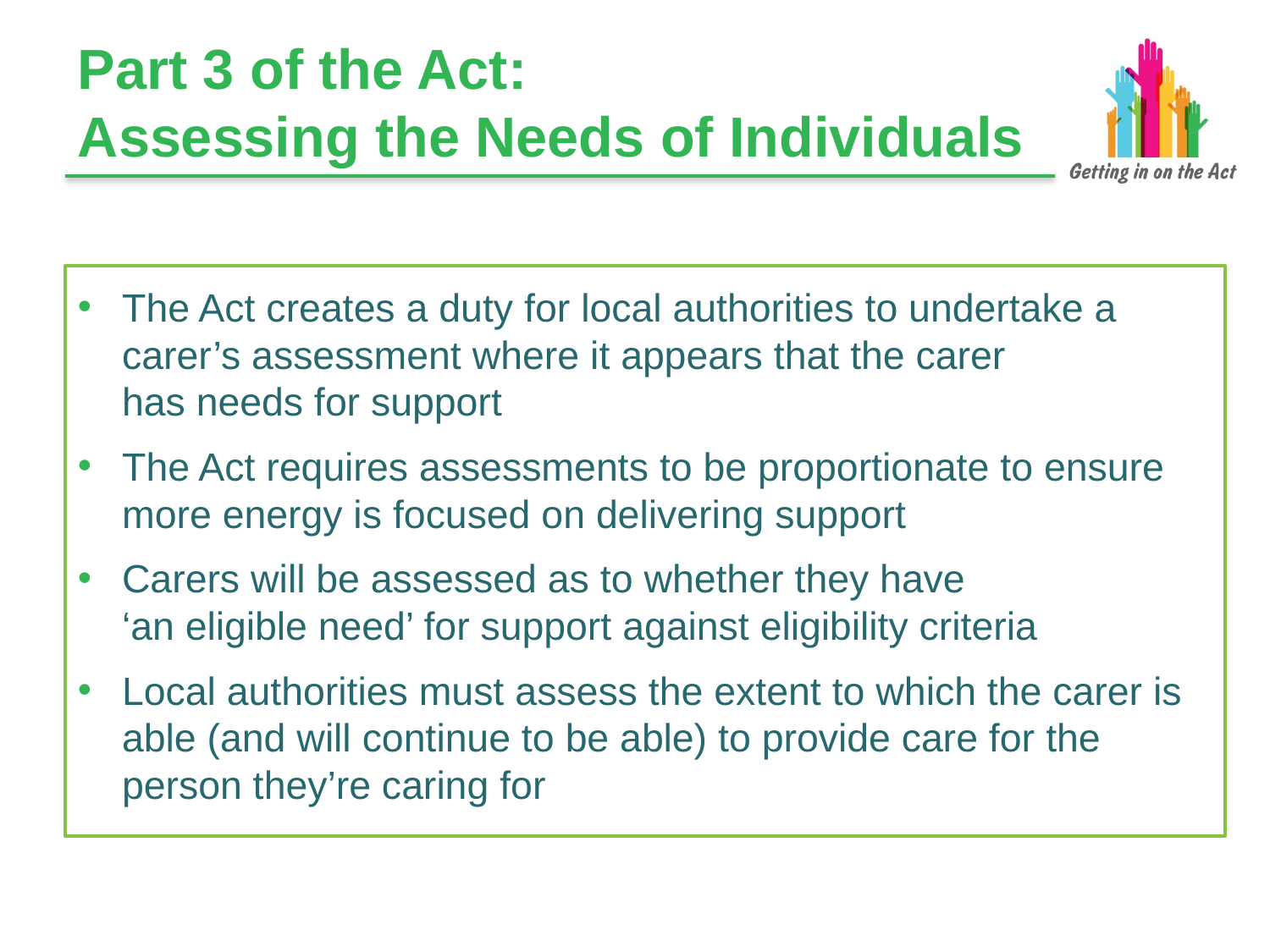

# Part 3 of the Act: Assessing the Needs of Individuals

The Act creates a duty for local authorities to undertake a carer’s assessment where it appears that the carer
has needs for support
The Act requires assessments to be proportionate to ensure more energy is focused on delivering support
Carers will be assessed as to whether they have
‘an eligible need’ for support against eligibility criteria
Local authorities must assess the extent to which the carer is able (and will continue to be able) to provide care for the person they’re caring for